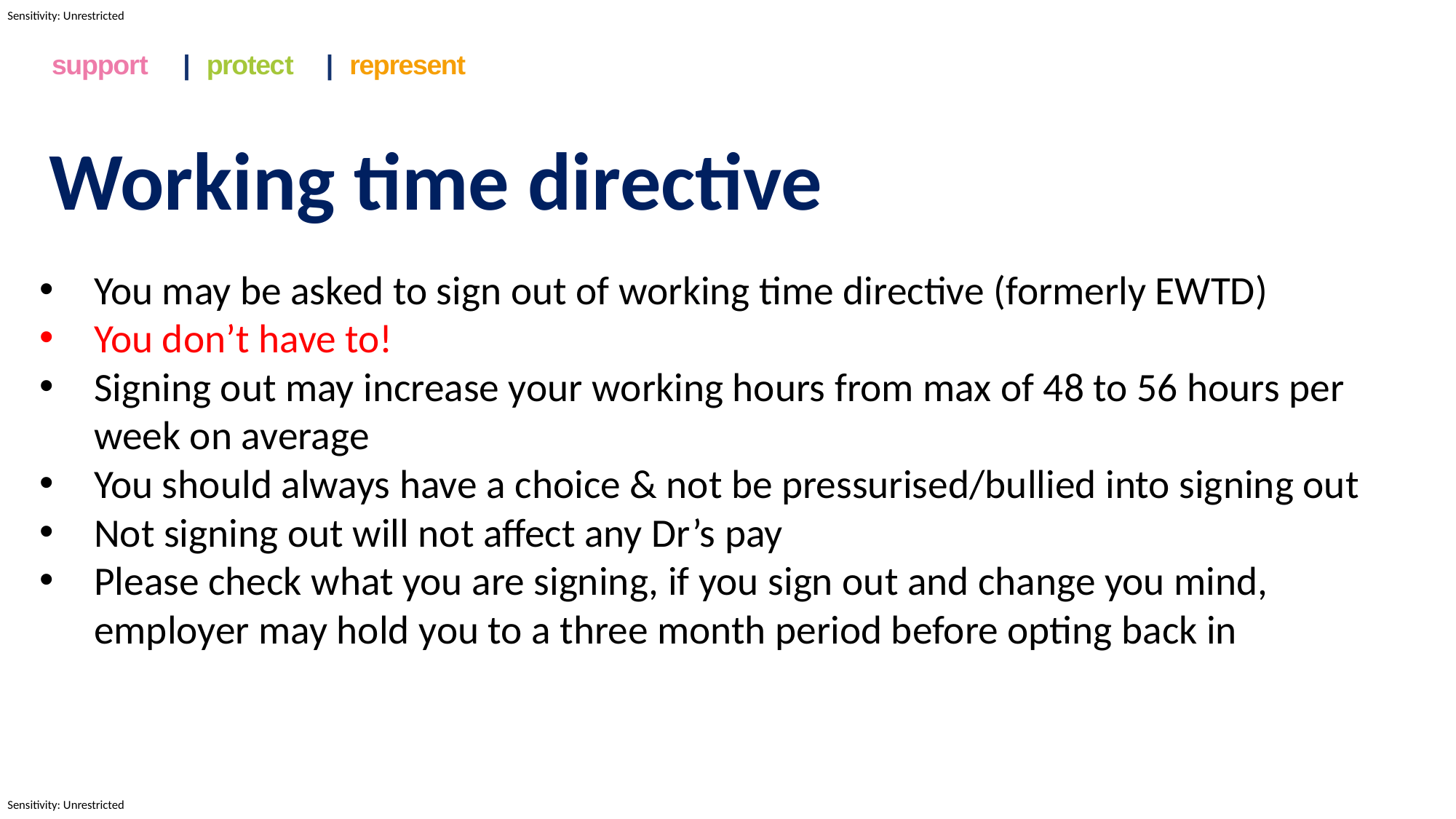

support	|	protect	|	represent
Working time directivehe British Medical Association
You may be asked to sign out of working time directive (formerly EWTD)
You don’t have to!
Signing out may increase your working hours from max of 48 to 56 hours per week on average
You should always have a choice & not be pressurised/bullied into signing out
Not signing out will not affect any Dr’s pay
Please check what you are signing, if you sign out and change you mind, employer may hold you to a three month period before opting back in